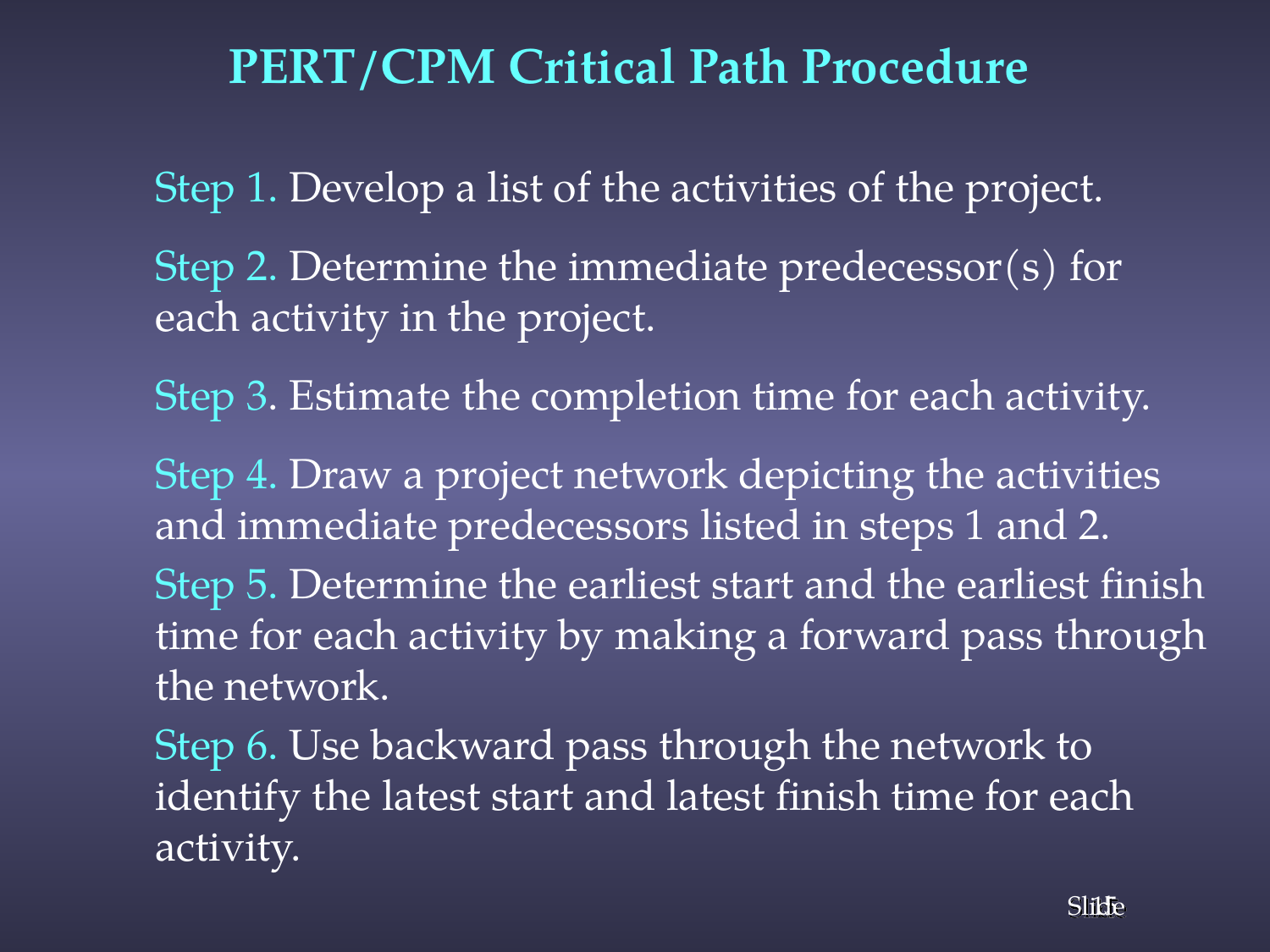

PERT/CPM Critical Path Procedure
	Step 1. Develop a list of the activities of the project.

	Step 2. Determine the immediate predecessor(s) for each activity in the project.

	Step 3. Estimate the completion time for each activity.

	Step 4. Draw a project network depicting the activities and immediate predecessors listed in steps 1 and 2.
	Step 5. Determine the earliest start and the earliest finish time for each activity by making a forward pass through the network.
	Step 6. Use backward pass through the network to identify the latest start and latest finish time for each activity.